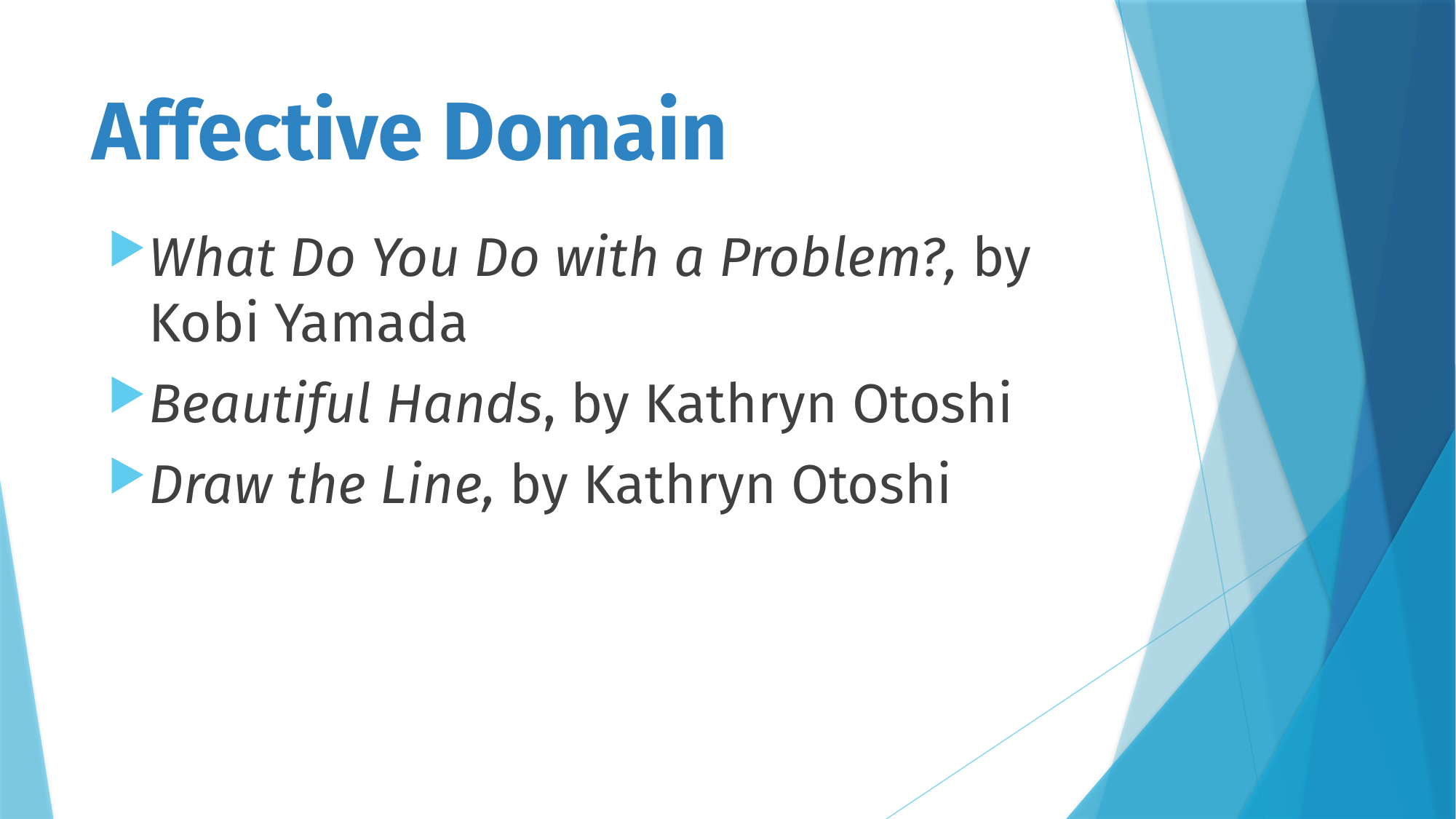

# Affective Domain
What Do You Do with a Problem?, by Kobi Yamada
Beautiful Hands, by Kathryn Otoshi
Draw the Line, by Kathryn Otoshi